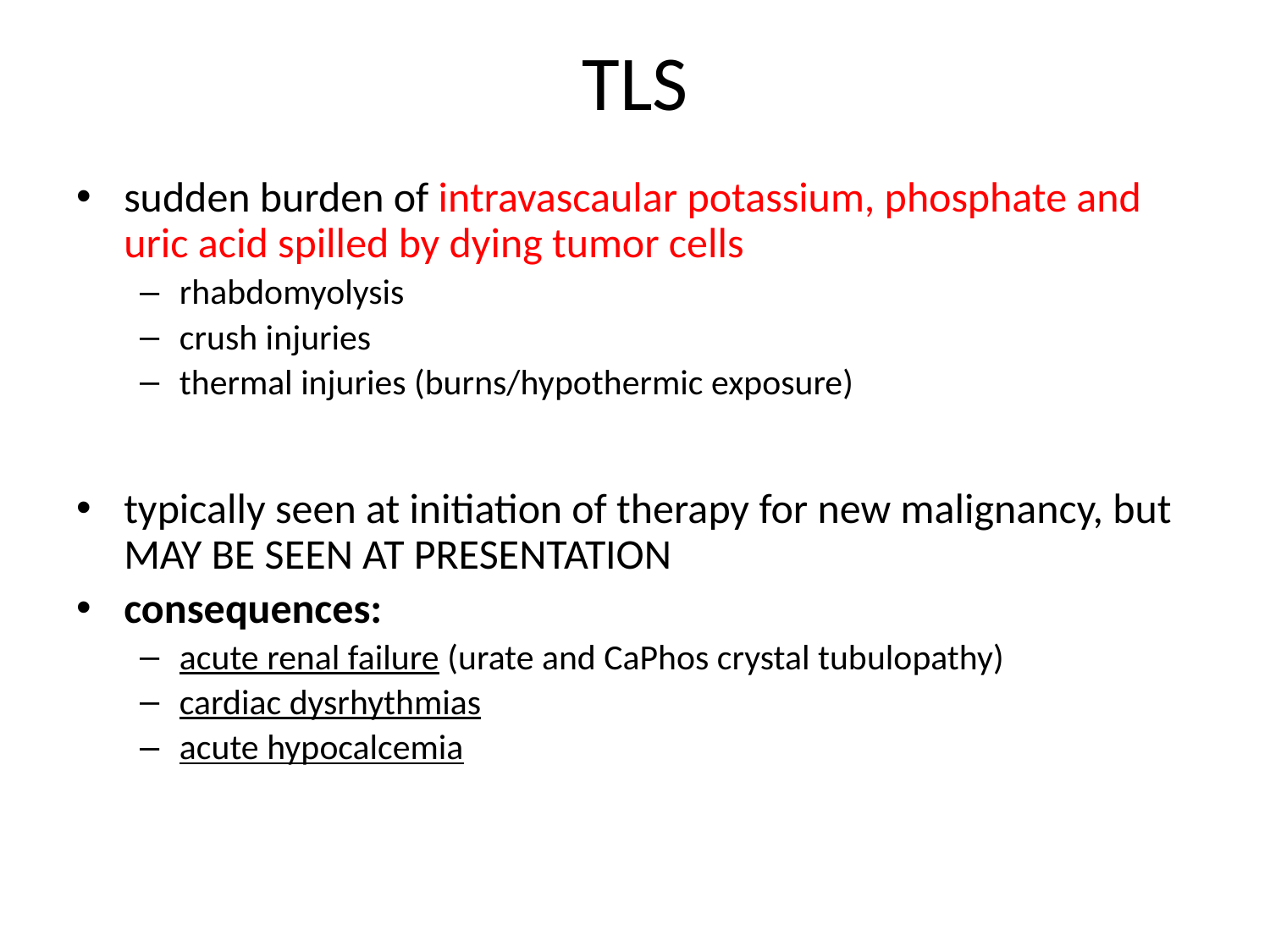

# TLS
sudden burden of intravascaular potassium, phosphate and uric acid spilled by dying tumor cells
rhabdomyolysis
crush injuries
thermal injuries (burns/hypothermic exposure)

typically seen at initiation of therapy for new malignancy, but MAY BE SEEN AT PRESENTATION
consequences:
acute renal failure (urate and CaPhos crystal tubulopathy)
cardiac dysrhythmias
acute hypocalcemia